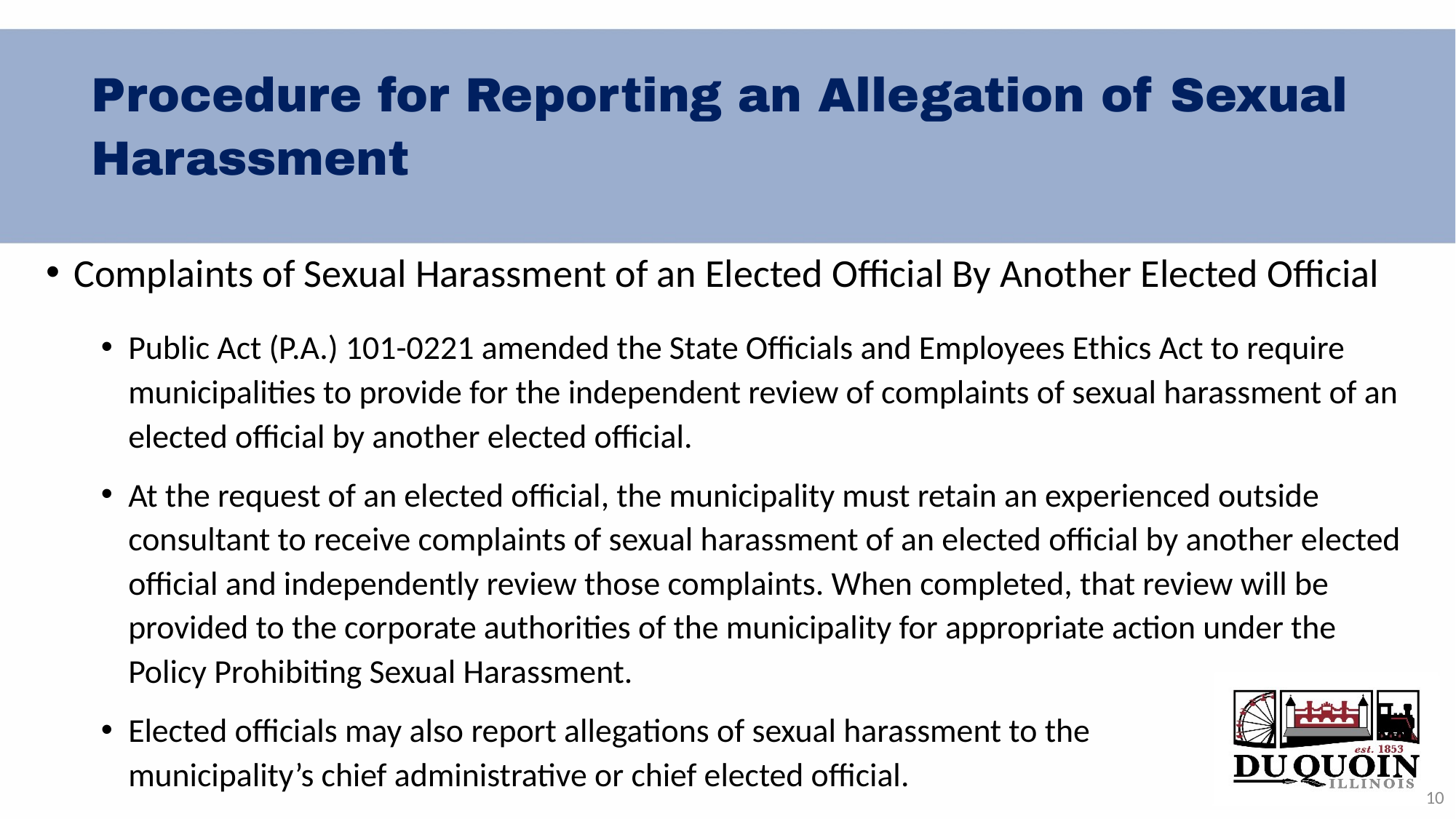

Procedure for Reporting an Allegation of Sexual Harassment
Complaints of Sexual Harassment of an Elected Official By Another Elected Official
Public Act (P.A.) 101-0221 amended the State Officials and Employees Ethics Act to require municipalities to provide for the independent review of complaints of sexual harassment of an elected official by another elected official.
At the request of an elected official, the municipality must retain an experienced outside consultant to receive complaints of sexual harassment of an elected official by another elected official and independently review those complaints. When completed, that review will be provided to the corporate authorities of the municipality for appropriate action under the Policy Prohibiting Sexual Harassment.
Elected officials may also report allegations of sexual harassment to the                              municipality’s chief administrative or chief elected official.
10